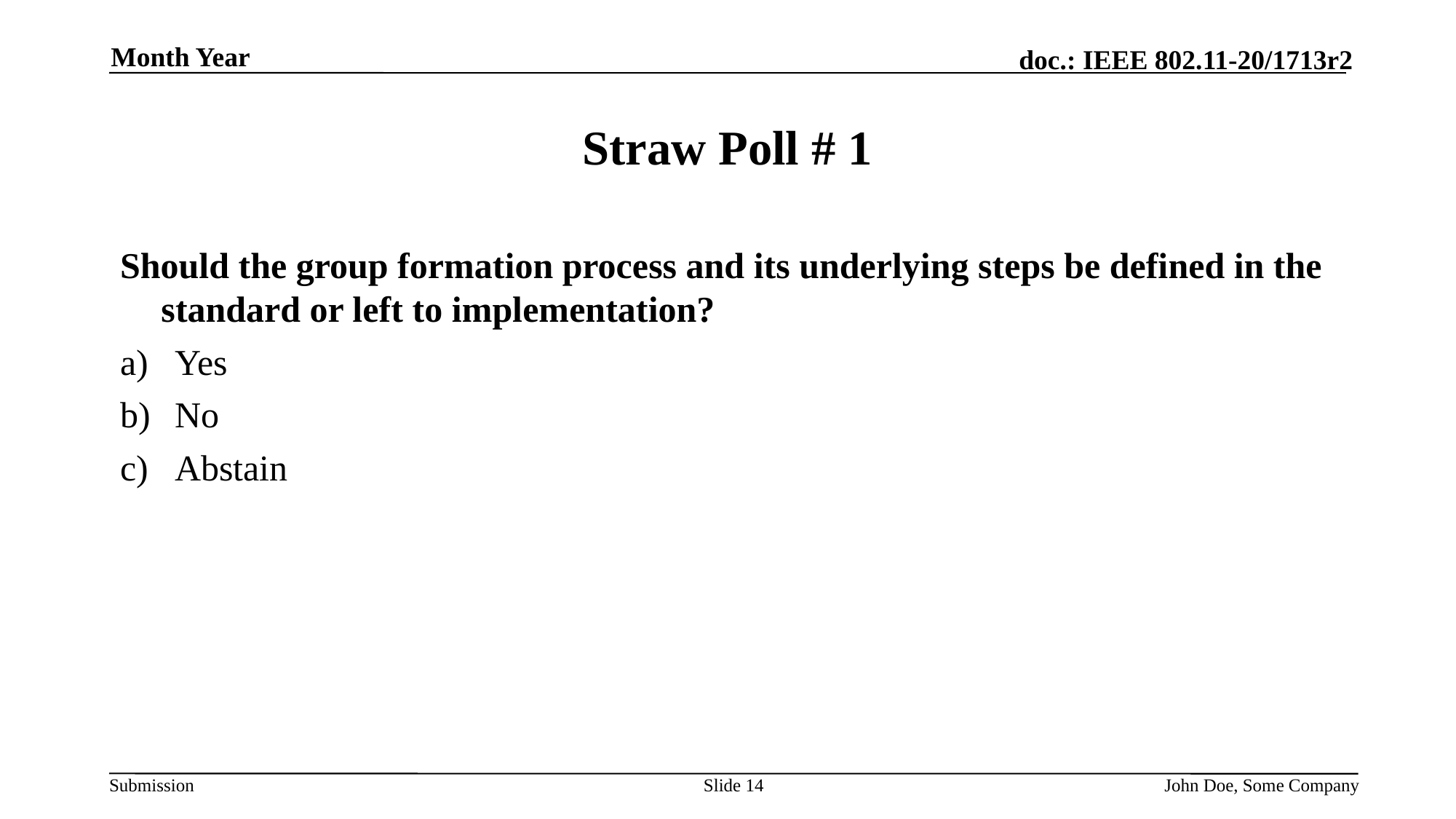

Month Year
# Straw Poll # 1
Should the group formation process and its underlying steps be defined in the standard or left to implementation?
Yes
No
Abstain
Slide 14
John Doe, Some Company